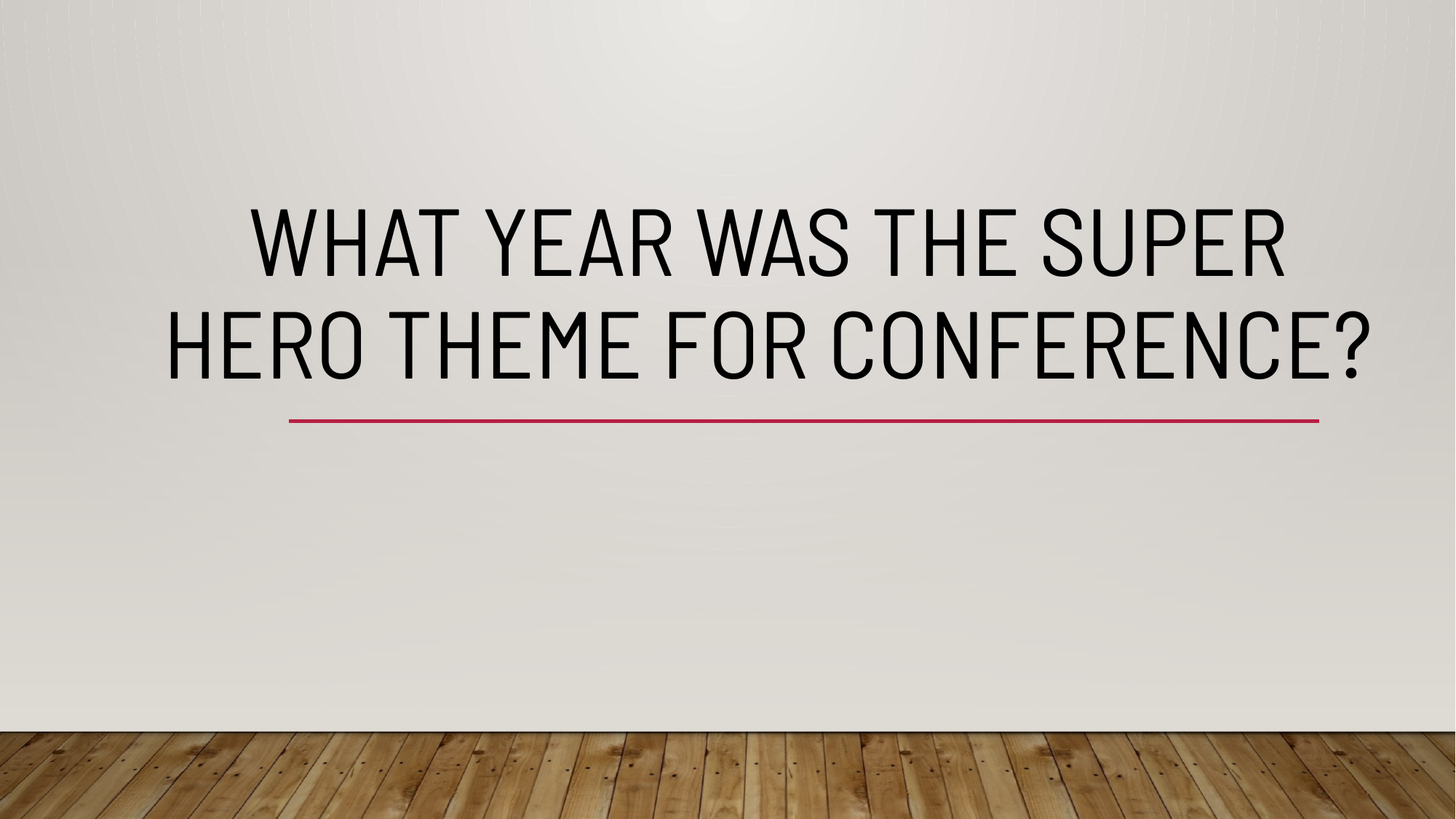

# What year was the super hero theme for conference?